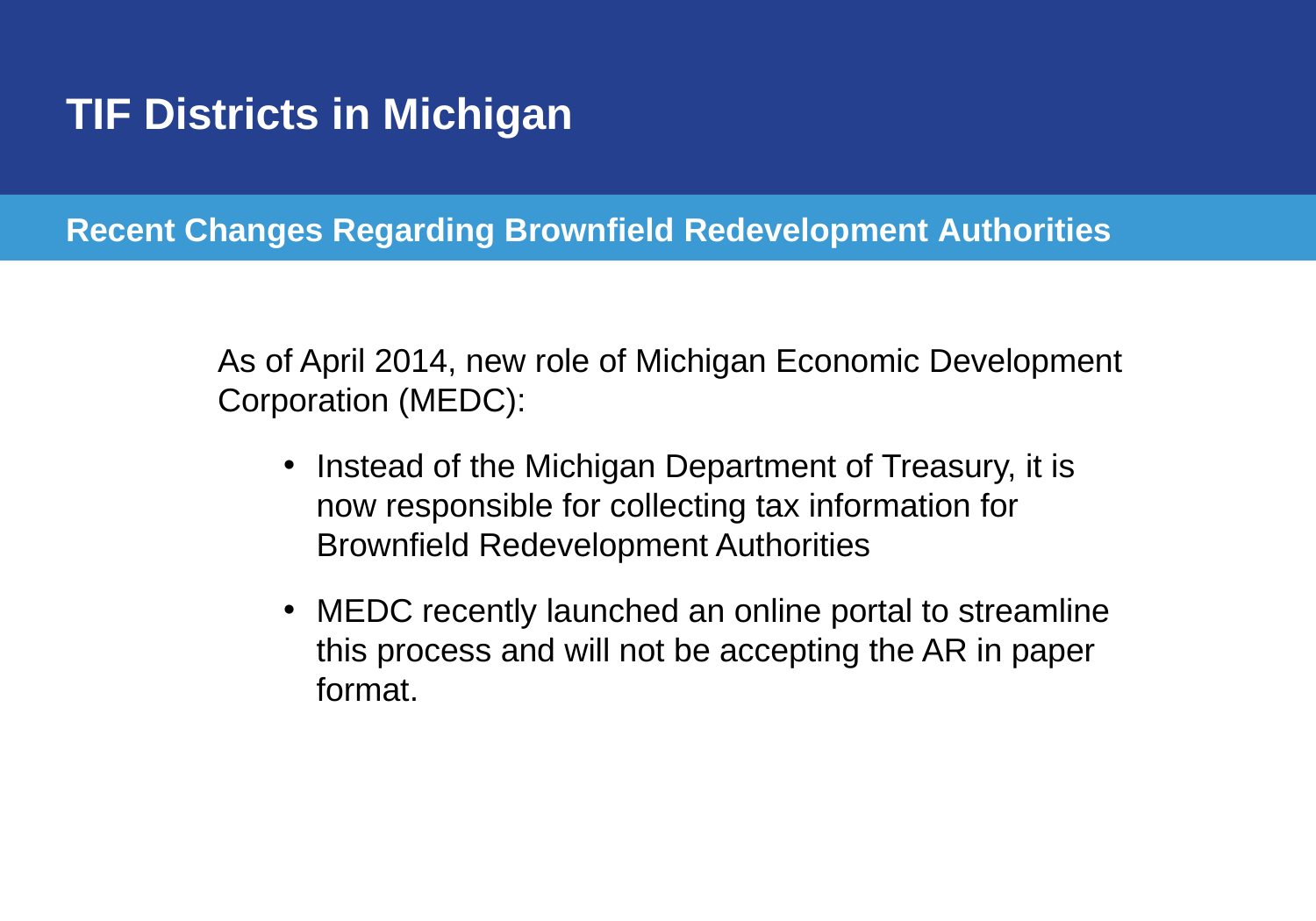

# TIF Districts in Michigan
Recent Changes Regarding Brownfield Redevelopment Authorities
As of April 2014, new role of Michigan Economic Development Corporation (MEDC):
Instead of the Michigan Department of Treasury, it is now responsible for collecting tax information for Brownfield Redevelopment Authorities
MEDC recently launched an online portal to streamline this process and will not be accepting the AR in paper format.